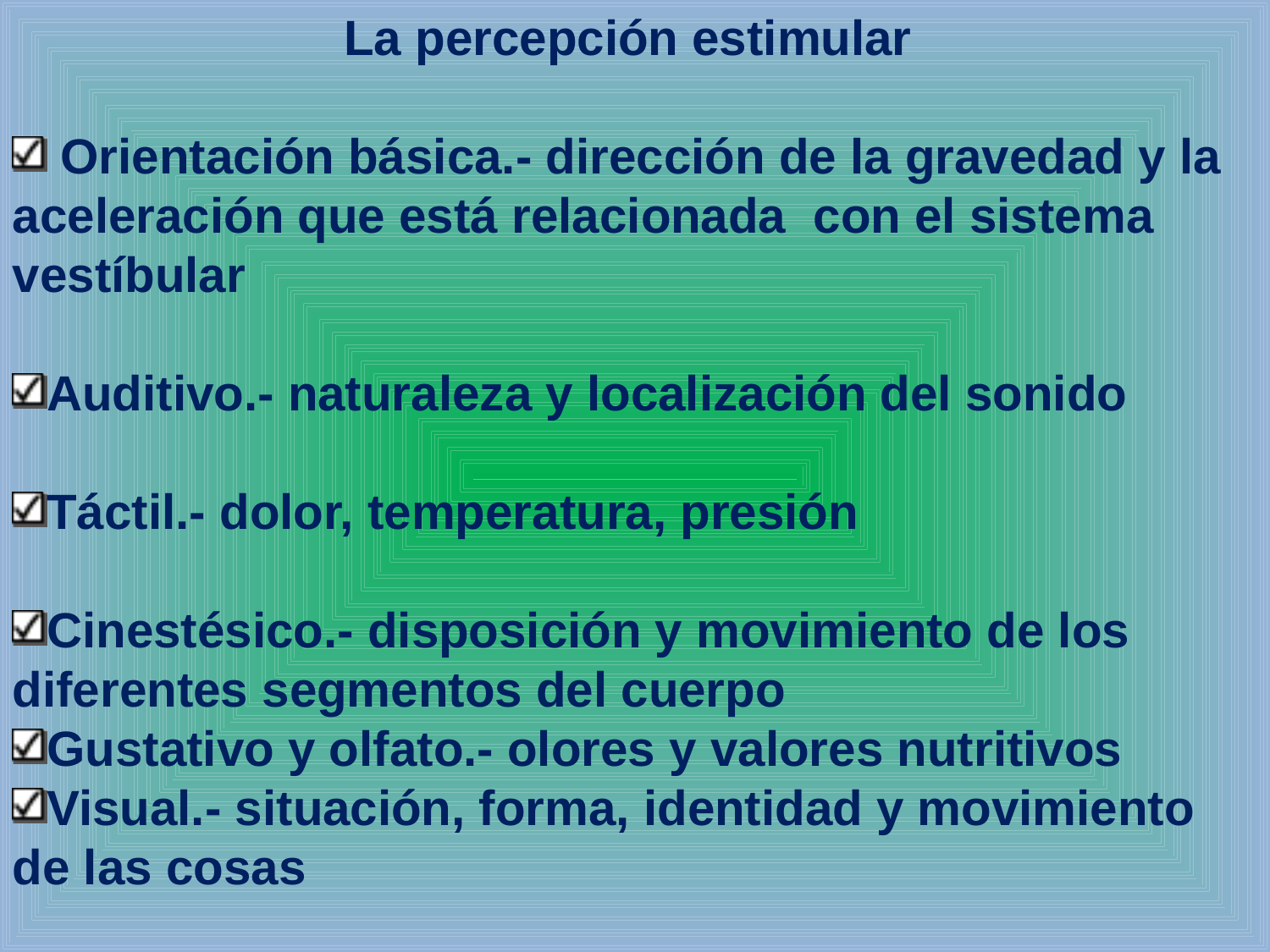

La percepción estimular

 Orientación básica.- dirección de la gravedad y la aceleración que está relacionada  con el sistema vestíbular

Auditivo.- naturaleza y localización del sonido

Táctil.- dolor, temperatura, presión

Cinestésico.- disposición y movimiento de los diferentes segmentos del cuerpo
Gustativo y olfato.- olores y valores nutritivos
Visual.- situación, forma, identidad y movimiento de las cosas